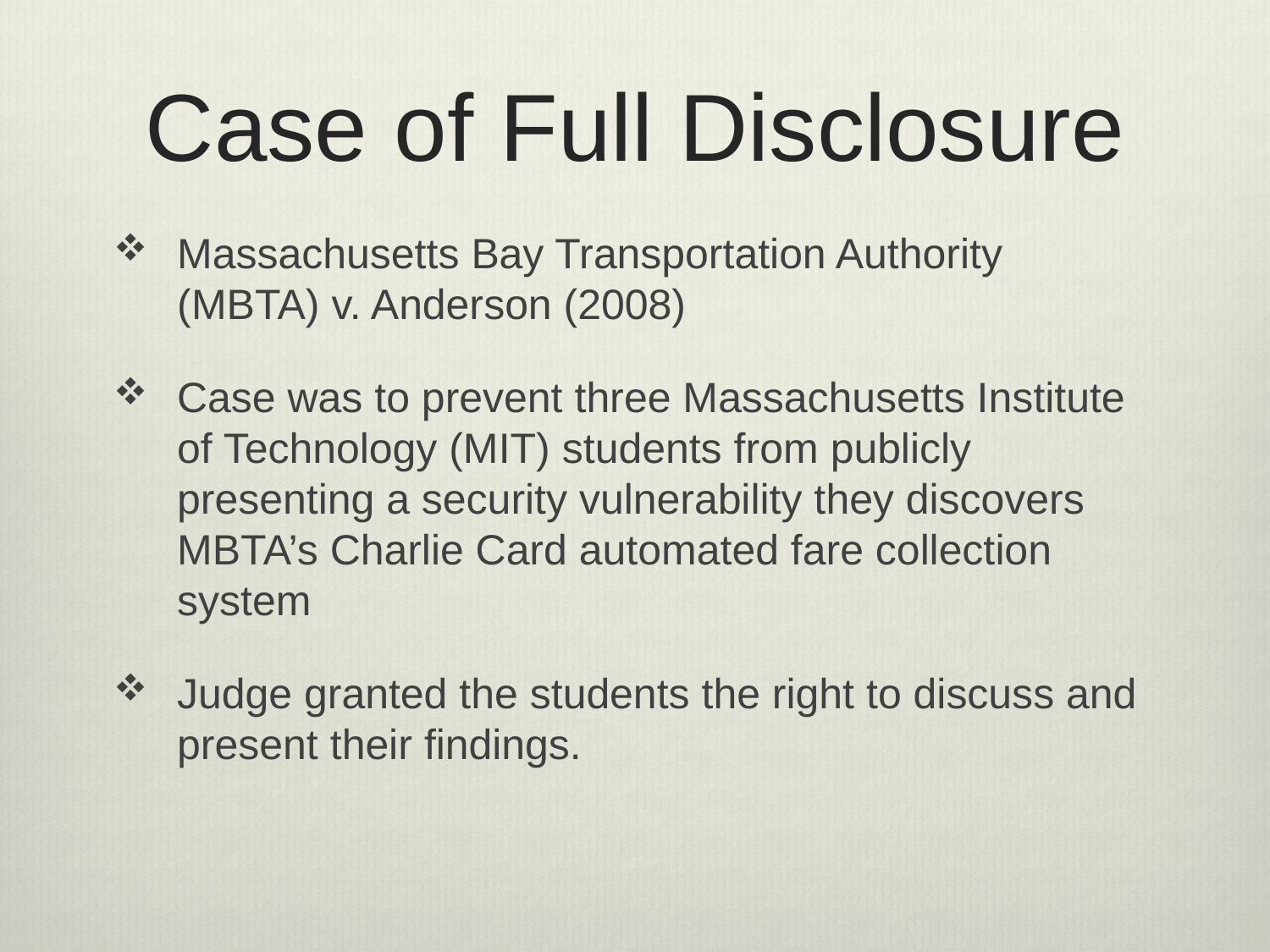

# Case of Full Disclosure
Massachusetts Bay Transportation Authority (MBTA) v. Anderson (2008)
Case was to prevent three Massachusetts Institute of Technology (MIT) students from publicly presenting a security vulnerability they discovers MBTA’s Charlie Card automated fare collection system
Judge granted the students the right to discuss and present their findings.